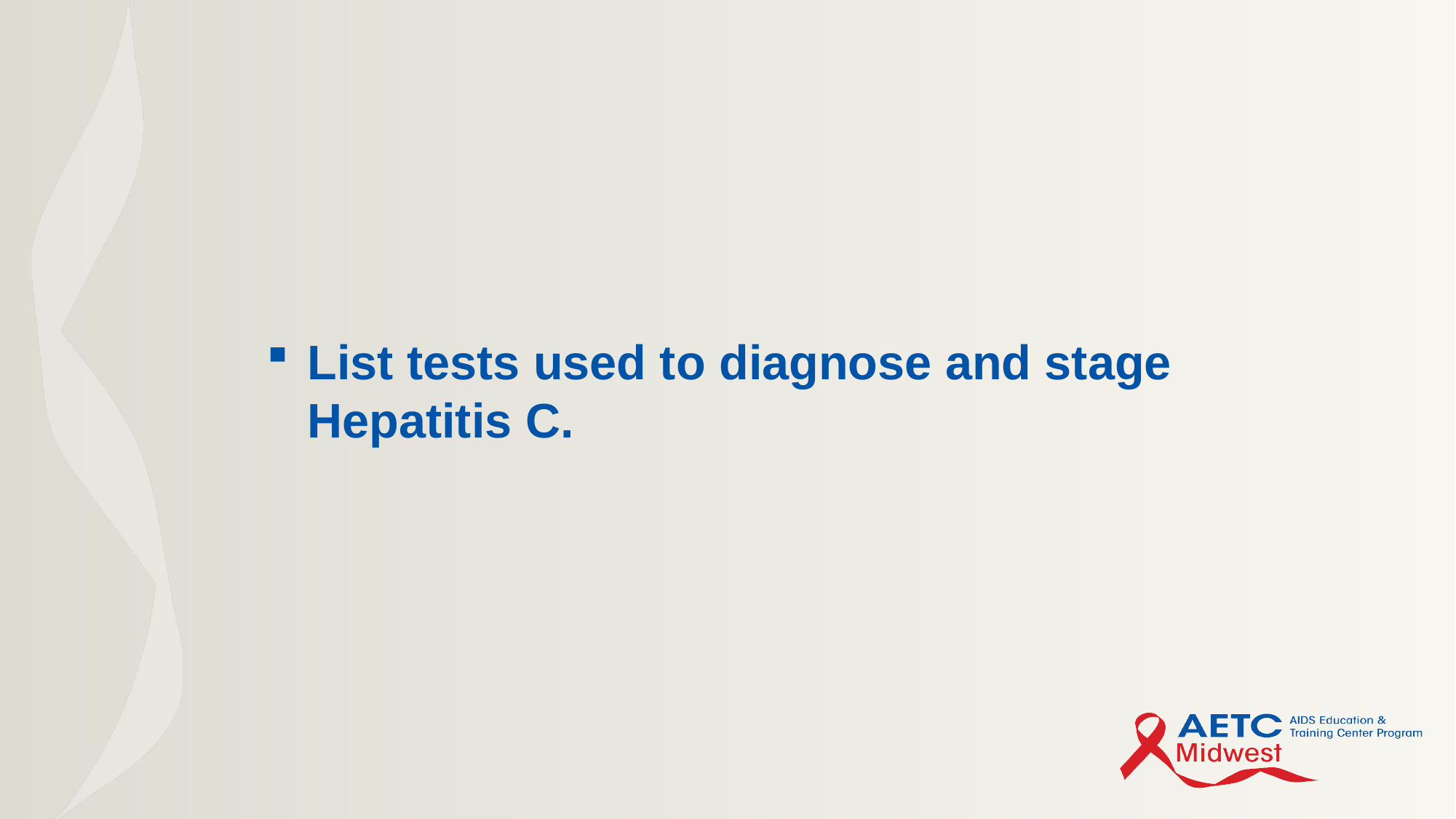

# List tests used to diagnose and stage Hepatitis C.